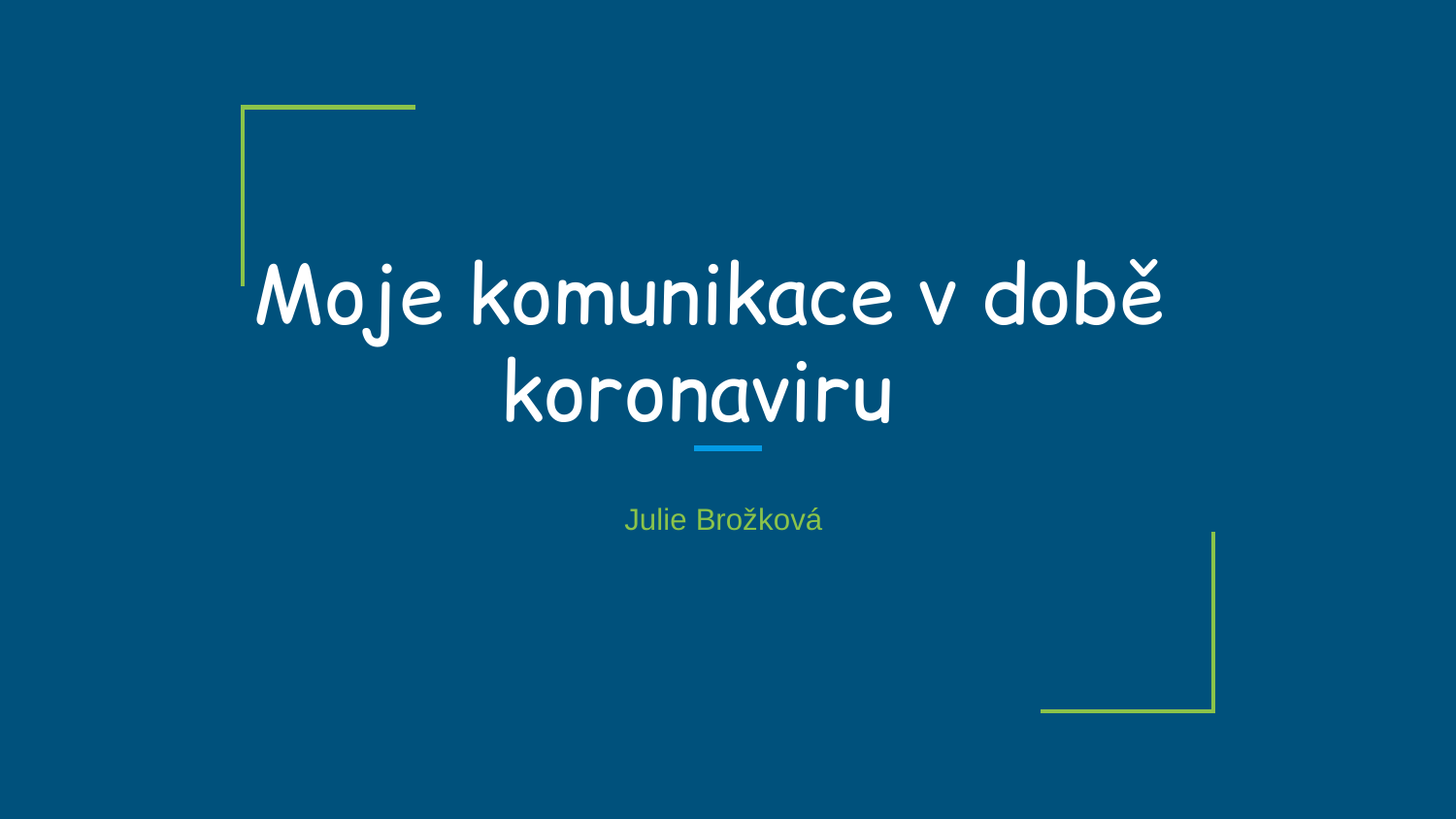

# Moje komunikace v době koronaviru
Julie Brožková